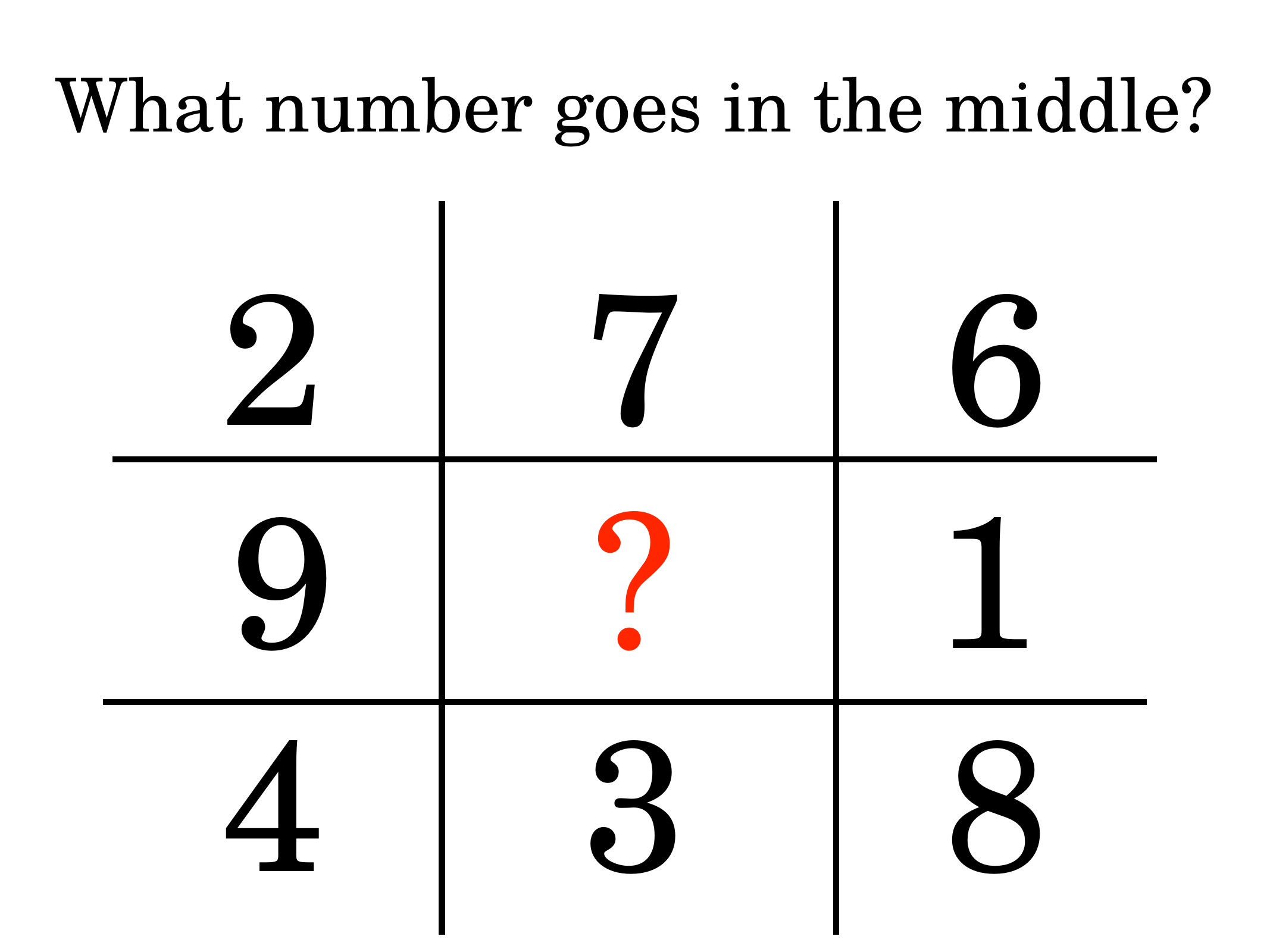

What number goes in the middle?
2     7     6
9     ?     1
4     3     8